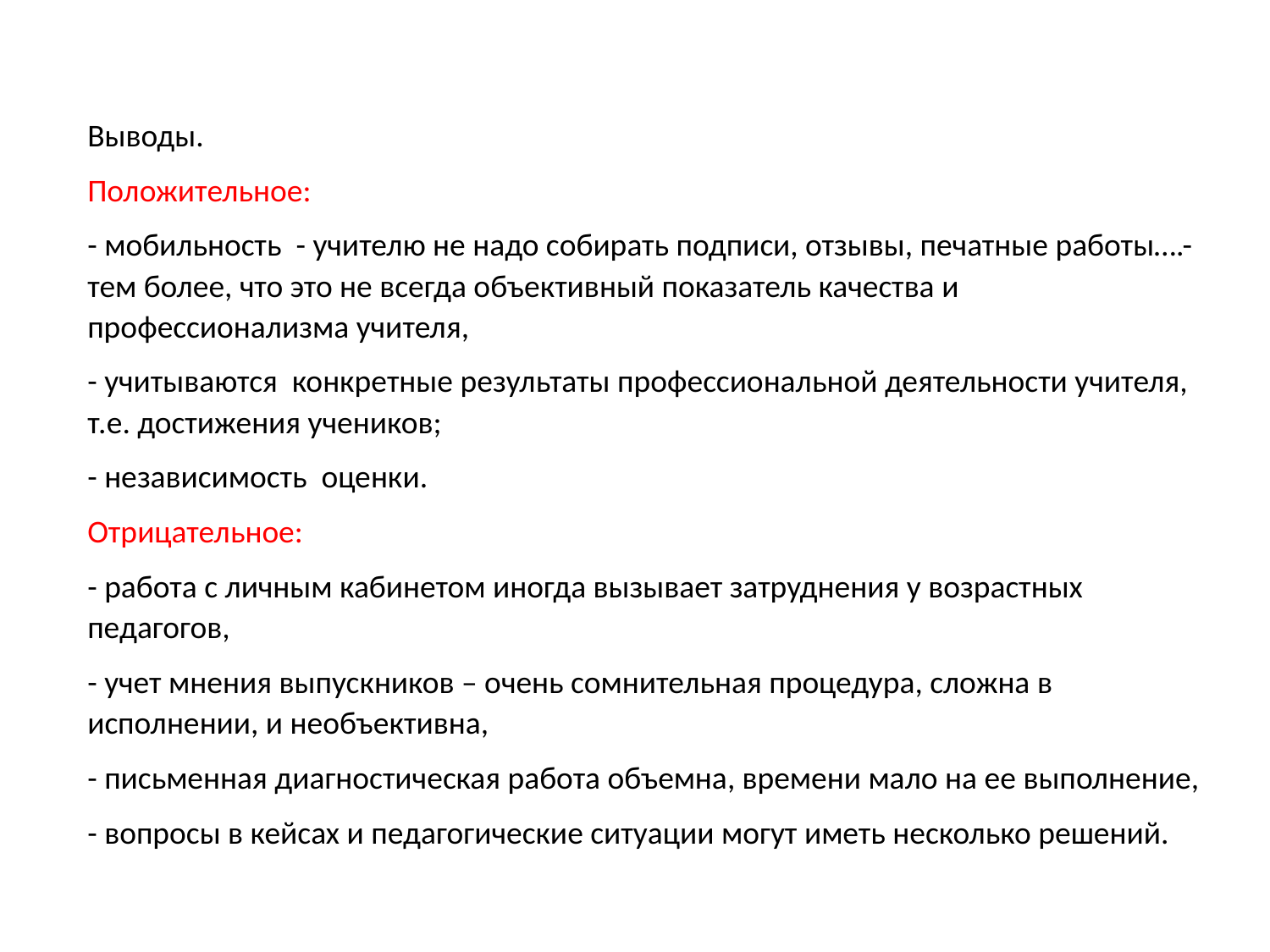

Выводы.
Положительное:
- мобильность  - учителю не надо собирать подписи, отзывы, печатные работы….- тем более, что это не всегда объективный показатель качества и профессионализма учителя,
- учитываются  конкретные результаты профессиональной деятельности учителя, т.е. достижения учеников;
- независимость  оценки.
Отрицательное:
- работа с личным кабинетом иногда вызывает затруднения у возрастных педагогов,
- учет мнения выпускников – очень сомнительная процедура, сложна в исполнении, и необъективна,
- письменная диагностическая работа объемна, времени мало на ее выполнение,
- вопросы в кейсах и педагогические ситуации могут иметь несколько решений.